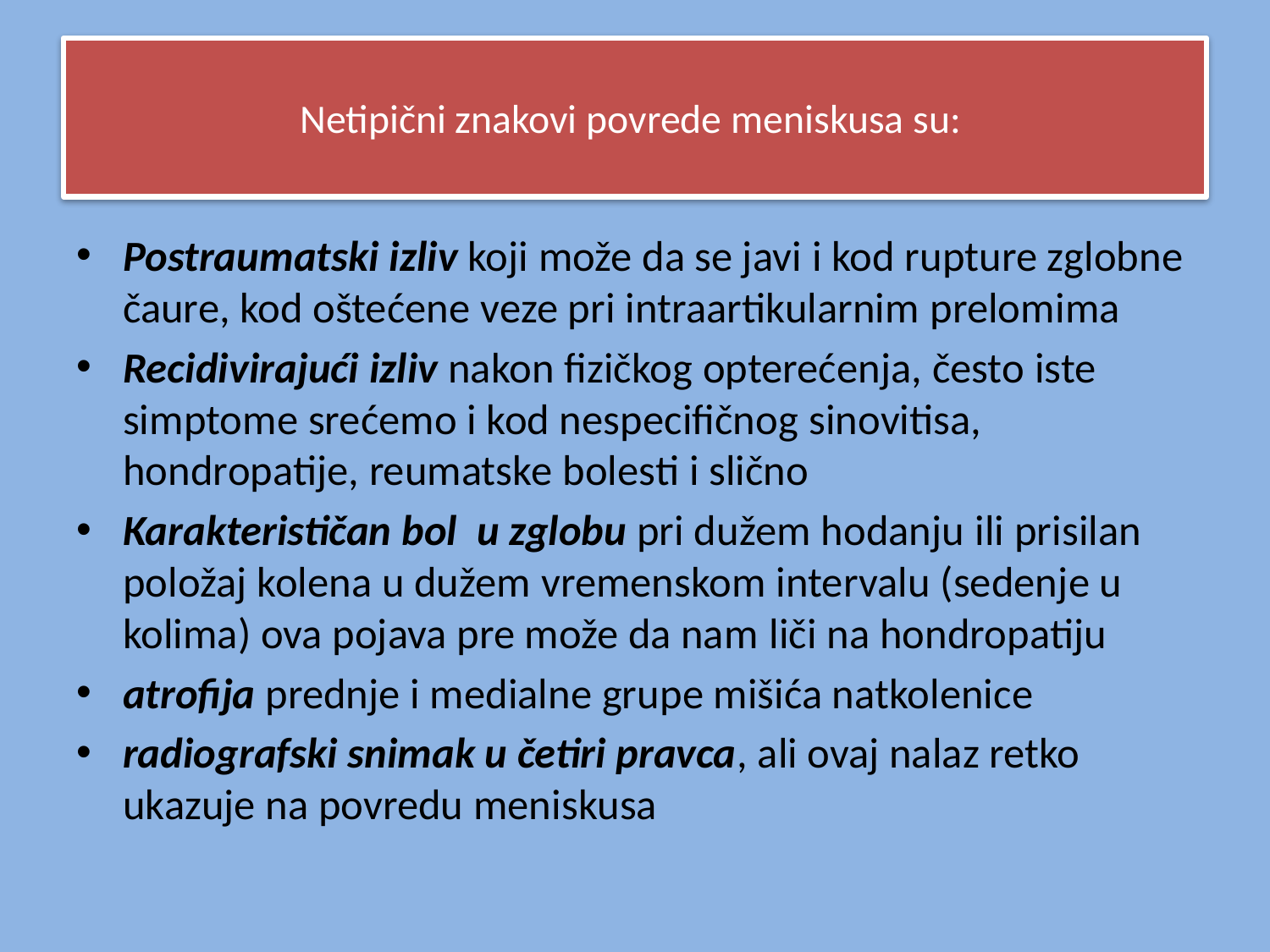

# Netipični znakovi povrede meniskusa su:
Postraumatski izliv koji može da se javi i kod rupture zglobne čaure, kod oštećene veze pri intraartikularnim prelomima
Recidivirajući izliv nakon fizičkog opterećenja, često iste simptome srećemo i kod nespecifičnog sinovitisa, hondropatije, reumatske bolesti i slično
Karakterističan bol  u zglobu pri dužem hodanju ili prisilan položaj kolena u dužem vremenskom intervalu (sedenje u kolima) ova pojava pre može da nam liči na hondropatiju
atrofija prednje i medialne grupe mišića natkolenice
radiografski snimak u četiri pravca, ali ovaj nalaz retko ukazuje na povredu meniskusa